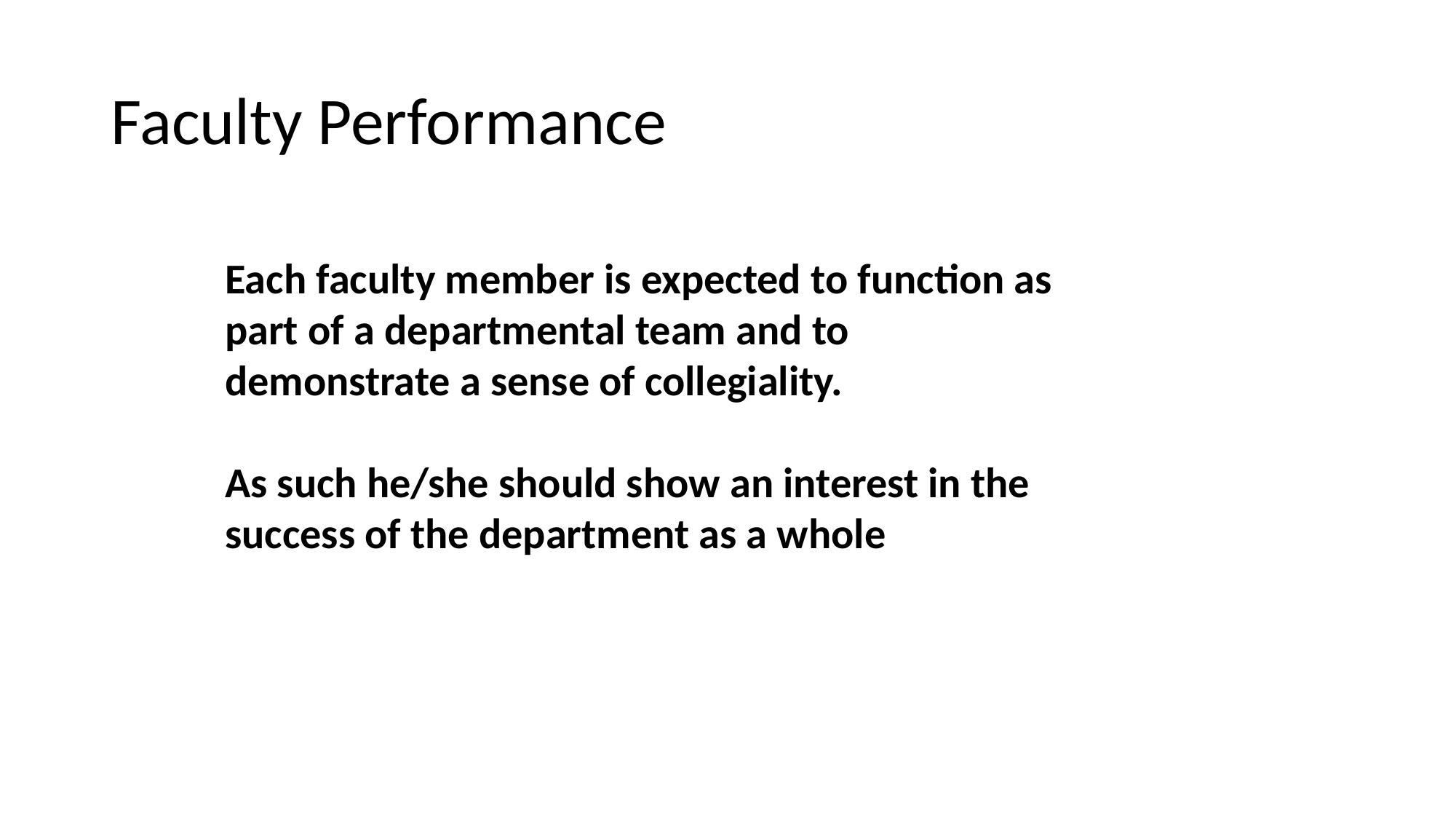

# Faculty Performance

Each faculty member is expected to function as part of a departmental team and to demonstrate a sense of collegiality.

As such he/she should show an interest in the success of the department as a whole